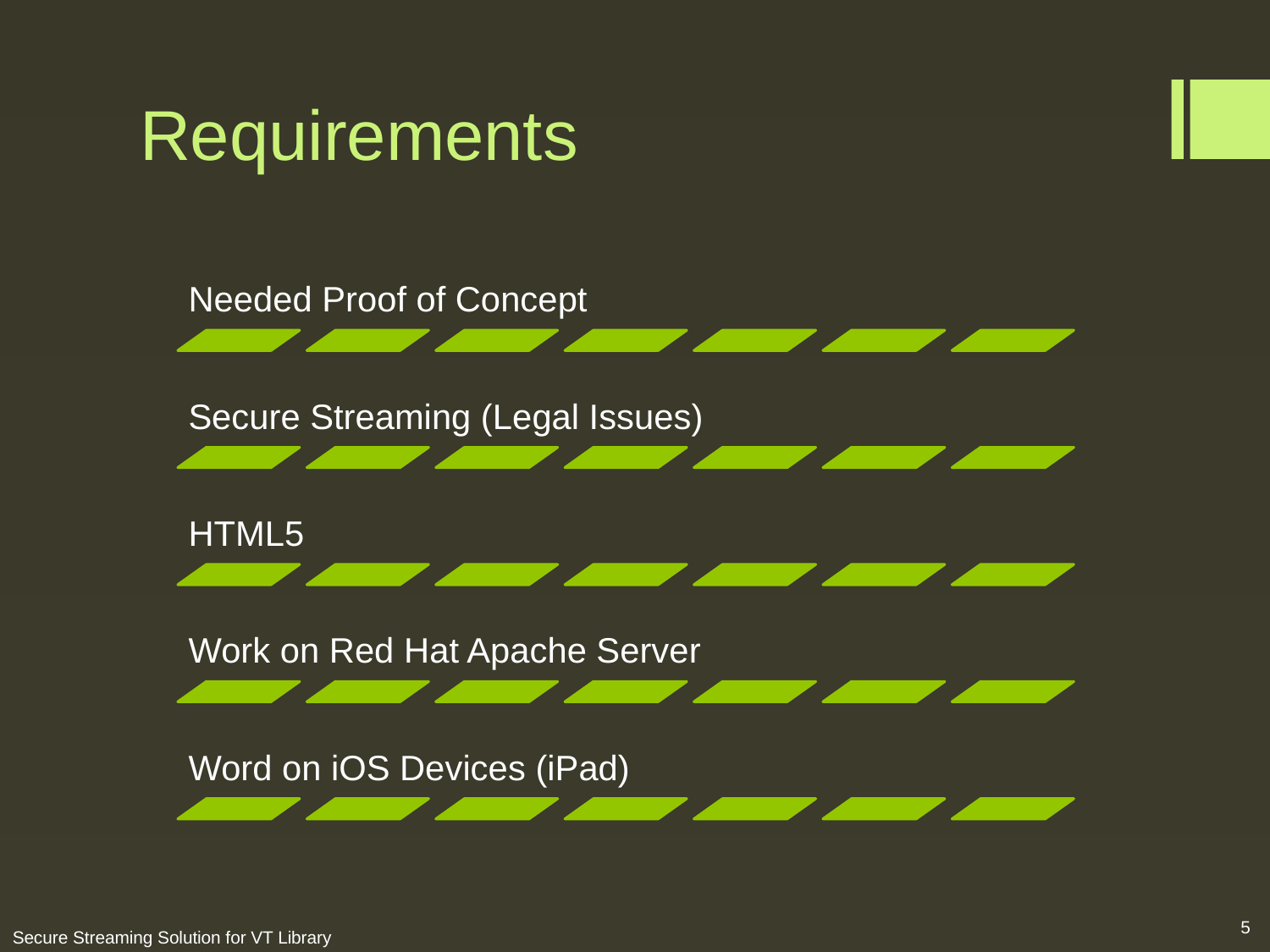

# Requirements
Needed Proof of Concept
Secure Streaming (Legal Issues)
HTML5
Work on Red Hat Apache Server
Word on iOS Devices (iPad)